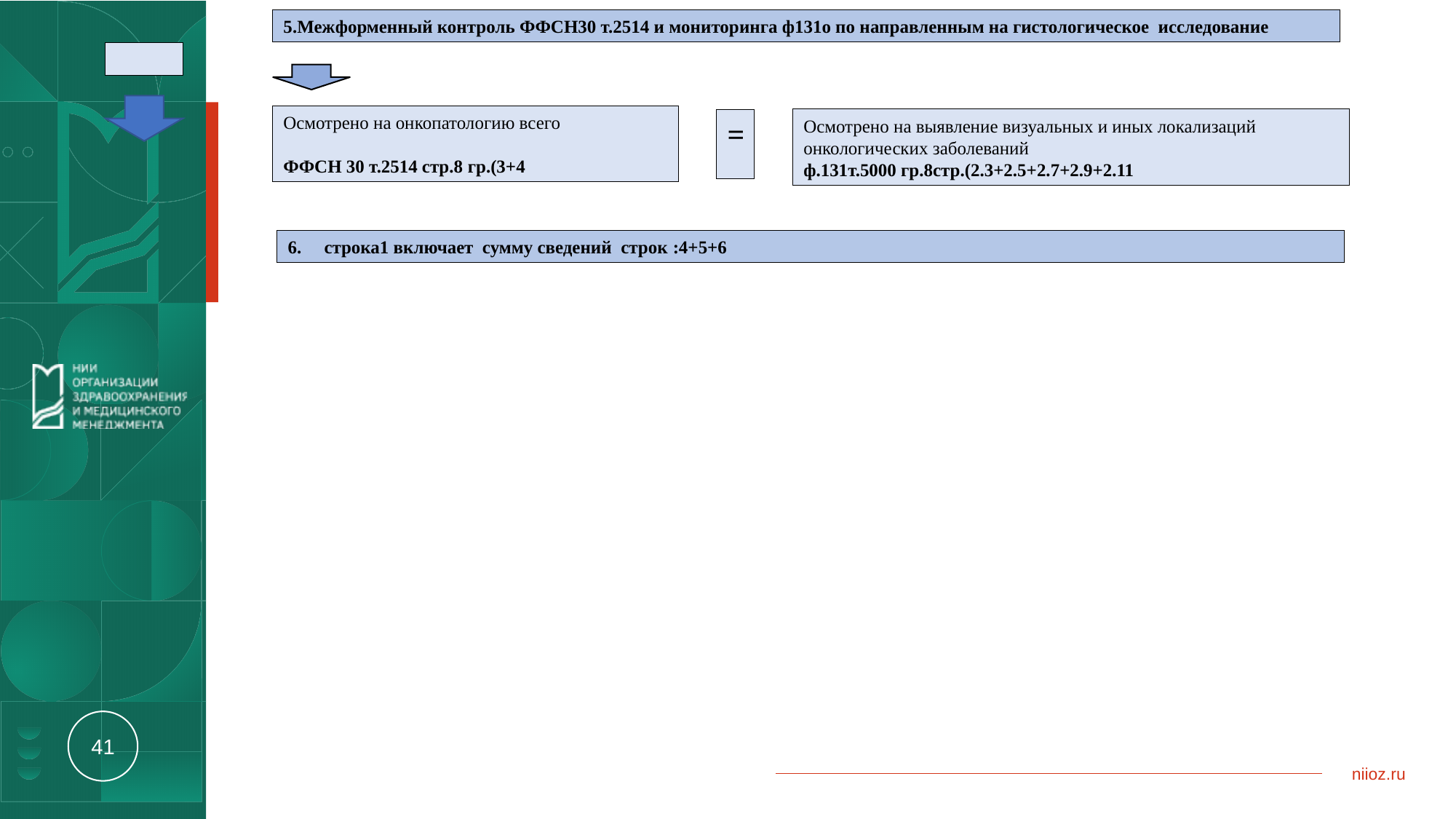

5.Межформенный контроль ФФСН30 т.2514 и мониторинга ф131о по направленным на гистологическое  исследование

Осмотрено на онкопатологию всего

ФФСН 30 т.2514 стр.8 гр.(3+4
Осмотрено на выявление визуальных и иных локализаций онкологических заболеваний
ф.131т.5000 гр.8стр.(2.3+2.5+2.7+2.9+2.11
=

6.     строка1 включает  сумму сведений  строк :4+5+6